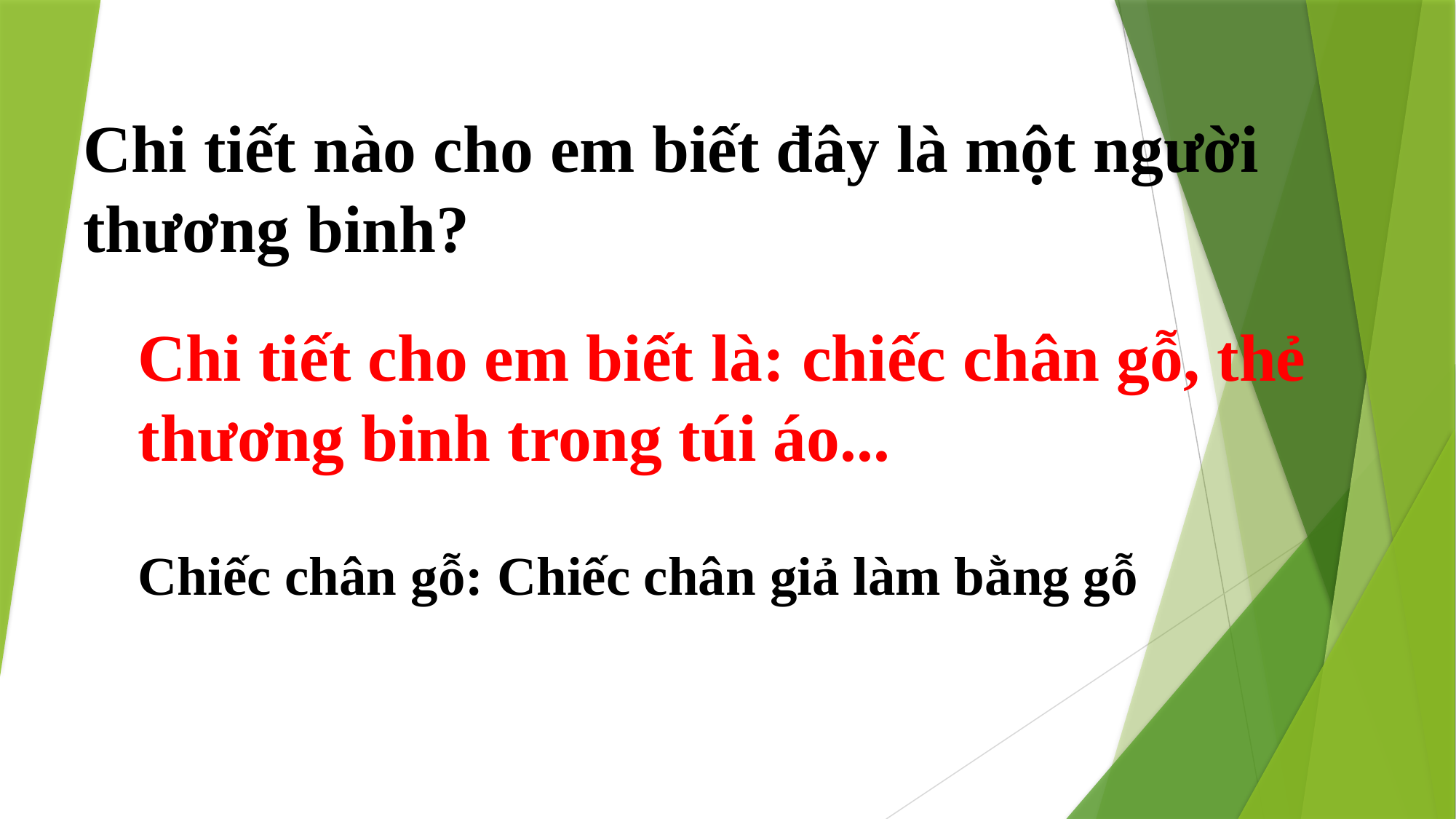

Chi tiết nào cho em biết đây là một người thương binh?
Chi tiết cho em biết là: chiếc chân gỗ, thẻ thương binh trong túi áo...

Chiếc chân gỗ: Chiếc chân giả làm bằng gỗ